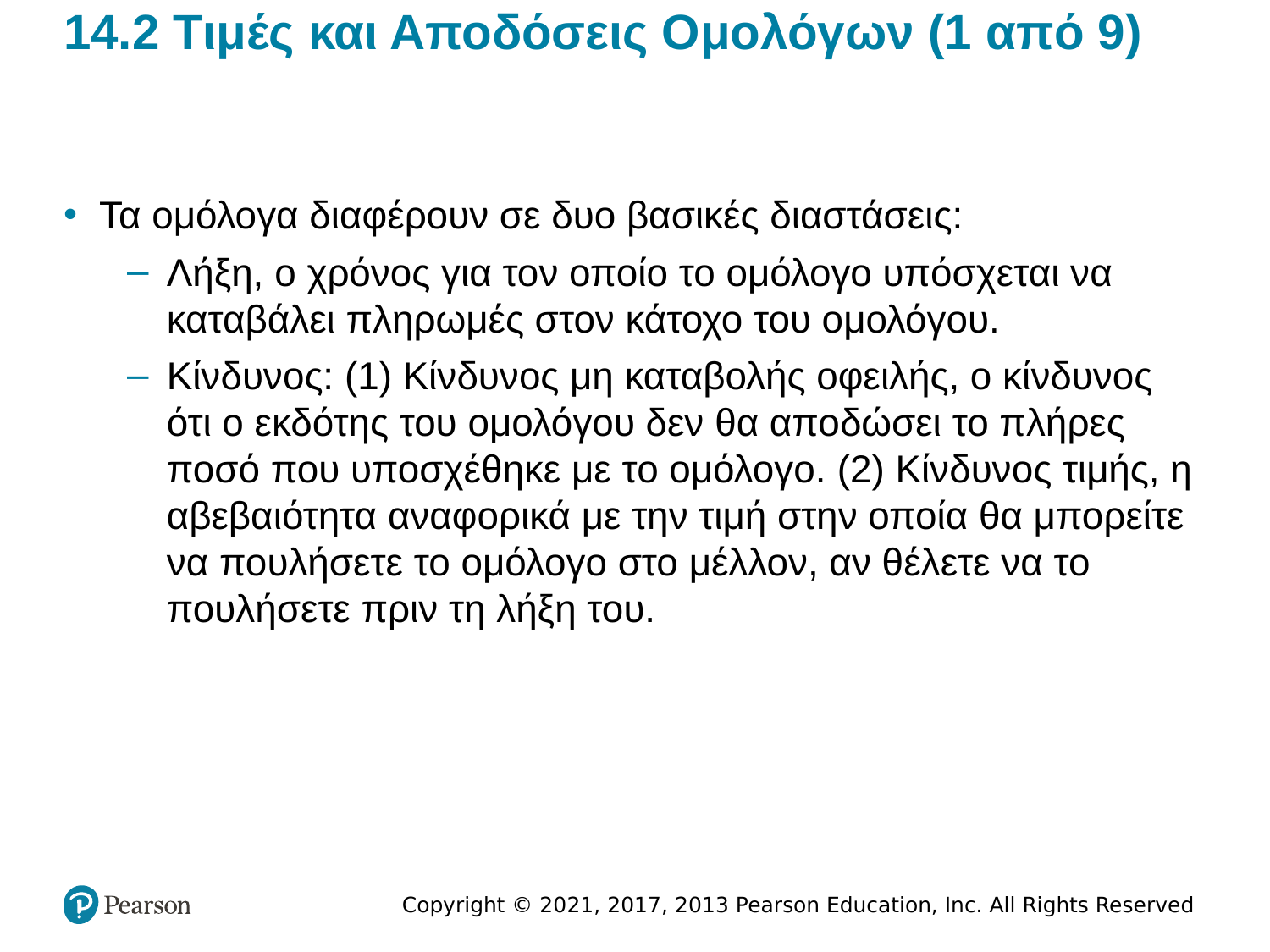

# 14.2 Τιμές και Αποδόσεις Ομολόγων (1 από 9)
Τα ομόλογα διαφέρουν σε δυο βασικές διαστάσεις:
Λήξη, ο χρόνος για τον οποίο το ομόλογο υπόσχεται να καταβάλει πληρωμές στον κάτοχο του ομολόγου.
Κίνδυνος: (1) Κίνδυνος μη καταβολής οφειλής, ο κίνδυνος ότι ο εκδότης του ομολόγου δεν θα αποδώσει το πλήρες ποσό που υποσχέθηκε με το ομόλογο. (2) Κίνδυνος τιμής, η αβεβαιότητα αναφορικά με την τιμή στην οποία θα μπορείτε να πουλήσετε το ομόλογο στο μέλλον, αν θέλετε να το πουλήσετε πριν τη λήξη του.